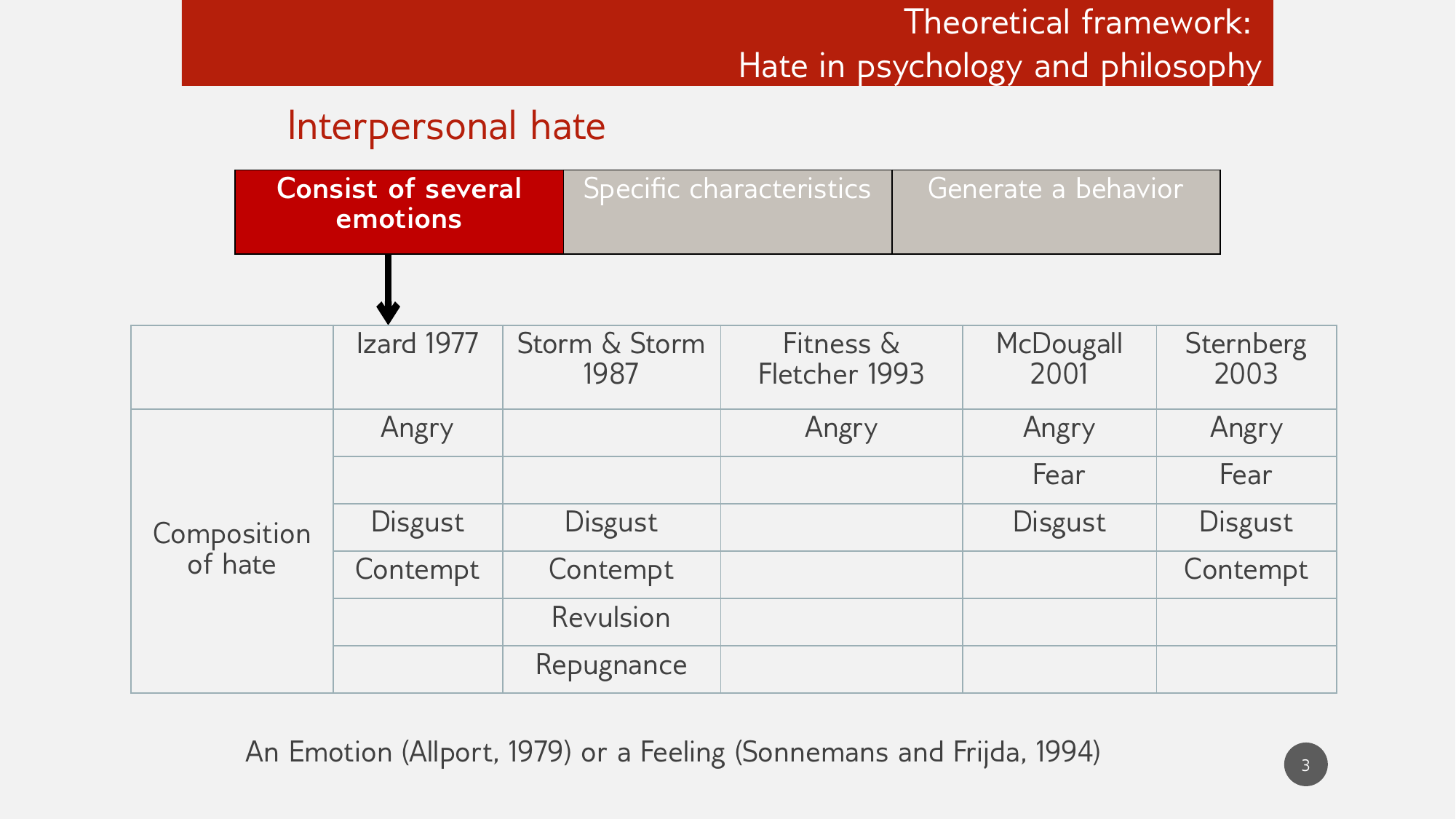

Theoretical framework:
Hate in psychology and philosophy
Interpersonal hate
| Consist of several emotions | Specific characteristics | Generate a behavior |
| --- | --- | --- |
|  | Izard 1977 | Storm & Storm 1987 | Fitness & Fletcher 1993 | McDougall 2001 | Sternberg 2003 |
| --- | --- | --- | --- | --- | --- |
| Composition of hate | Angry |  | Angry | Angry | Angry |
|  |  |  |  | Fear | Fear |
|  | Disgust | Disgust |  | Disgust | Disgust |
|  | Contempt | Contempt |  |  | Contempt |
|  |  | Revulsion |  |  |  |
|  |  | Repugnance |  |  |  |
An Emotion (Allport, 1979) or a Feeling (Sonnemans and Frijda, 1994)

3